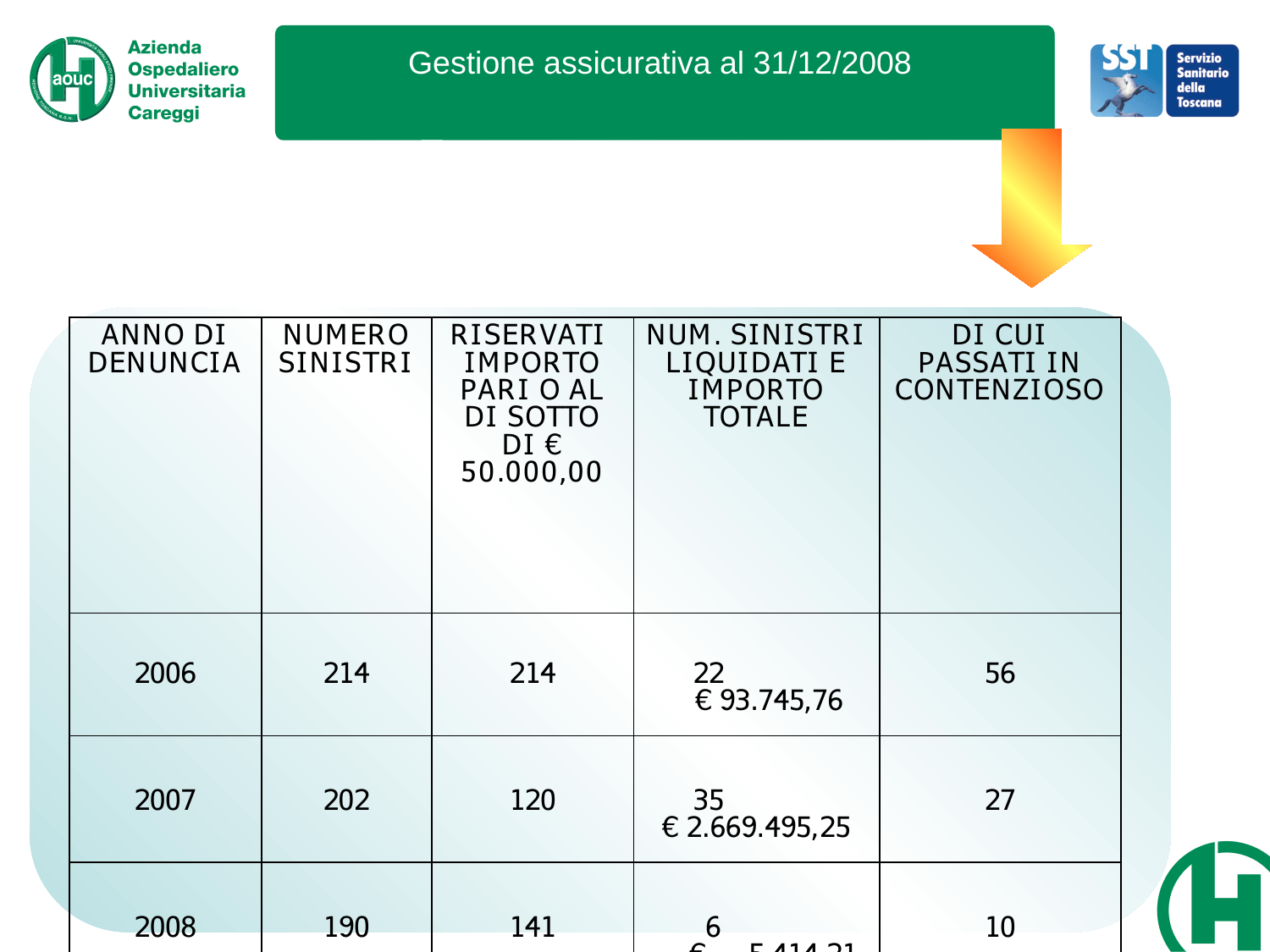

Gestione assicurativa al 31/12/2008

| ANNO DI DENUNCIA | NUMERO SINISTRI | RISERVATI IMPORTO PARI O AL DI SOTTO DI € 50.000,00 | NUM. SINISTRI LIQUIDATI E IMPORTO TOTALE | DI CUI PASSATI IN CONTENZIOSO |
| --- | --- | --- | --- | --- |
|  |  |  |  |  |
|  |  |  |  |  |
| 2006 | 214 | 214 | 22 € 93.745,76 | 56 |
|  |  |  |  |  |
| 2007 | 202 | 120 | 35 € 2.669.495,25 | 27 |
|  |  |  |  |  |
| 2008 | 190 | 141 | 6 € 5.414,21 | 10 |